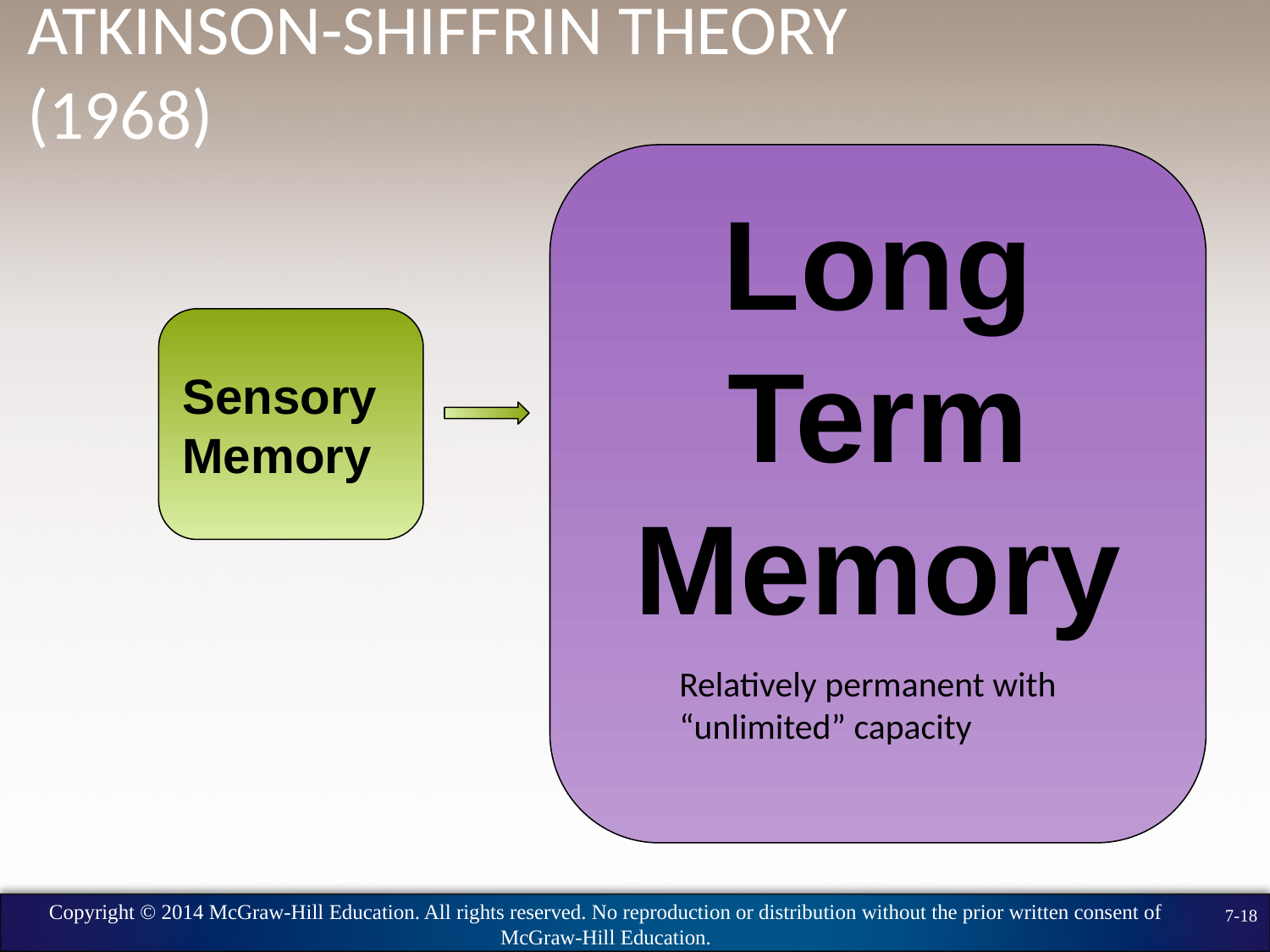

Atkinson-Shiffrin Theory (1968)
Long Term Memory

Sensory Memory
Long Term Memory
Short Term Memory

Rehearsal
Relatively permanent with “unlimited” capacity